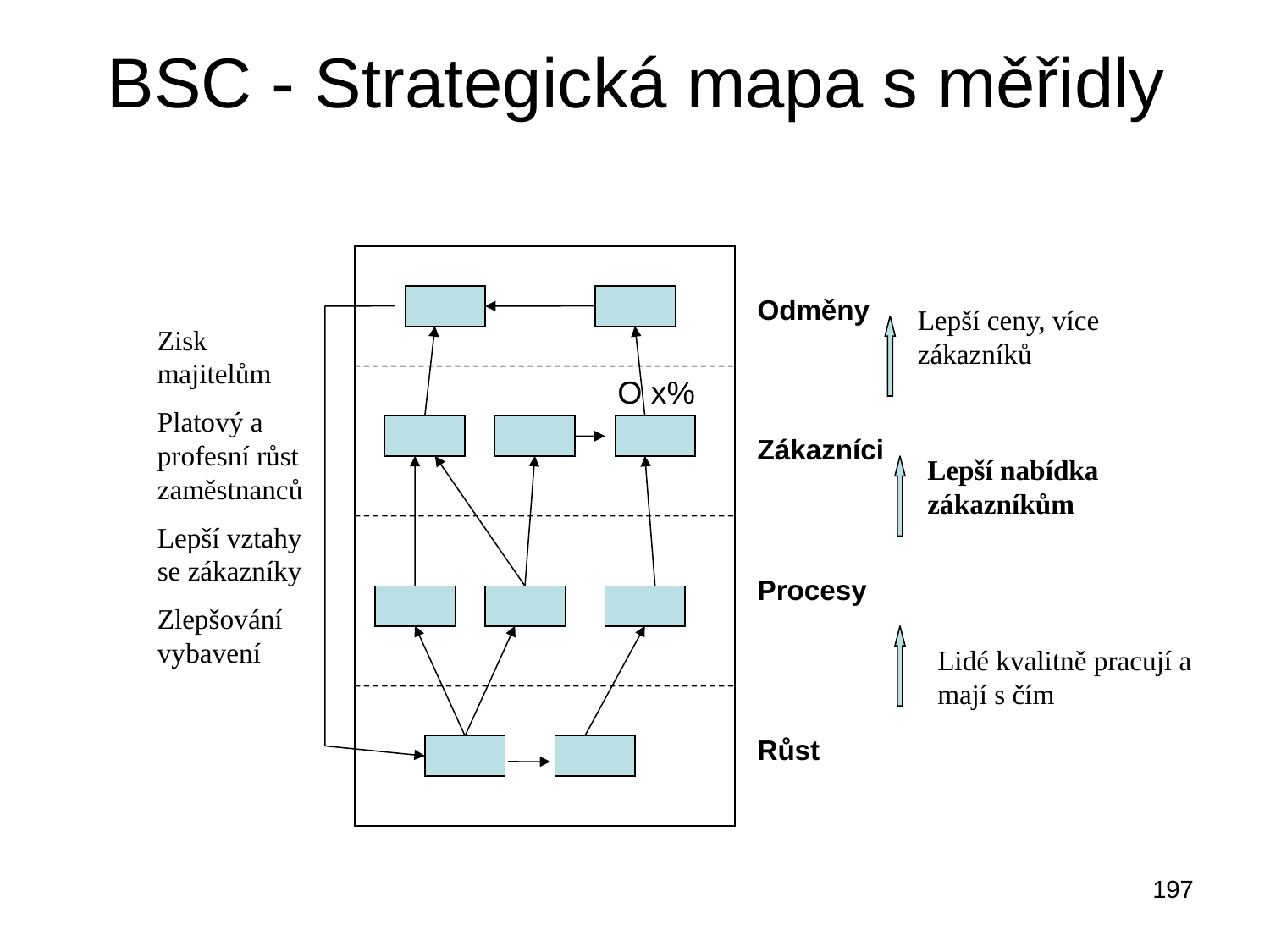

# BSC - Strategická mapa s měřidly

Odměny
Lepší ceny, více zákazníků

Zisk majitelům
Platový a profesní růst zaměstnanců
Lepší vztahy se zákazníky
Zlepšování vybavení

O x%

Zákazníci

Lepší nabídka zákazníkům

Procesy

Lidé kvalitně pracují a mají s čím

Růst

197